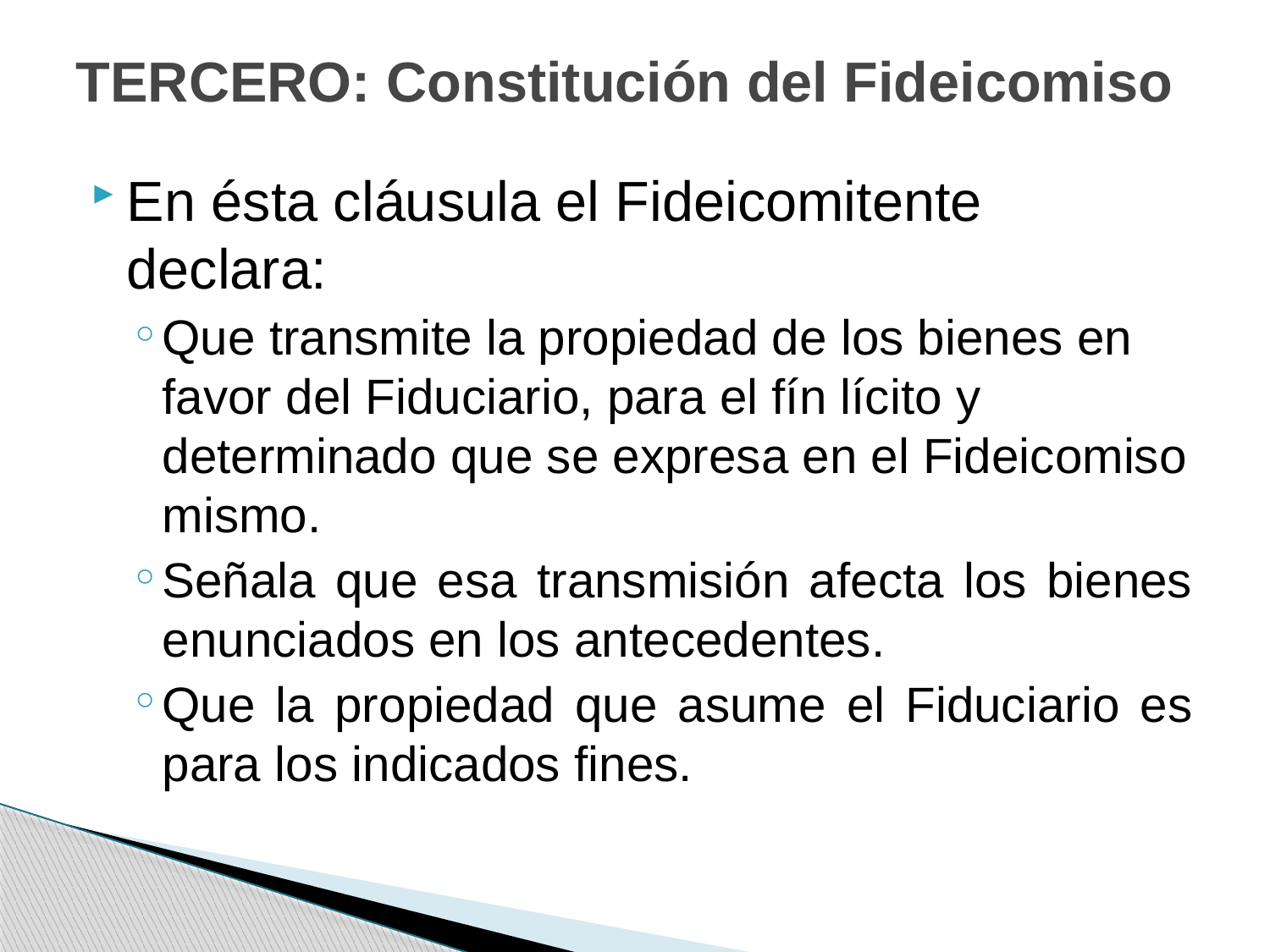

# TERCERO: Constitución del Fideicomiso
En ésta cláusula el Fideicomitente declara:
Que transmite la propiedad de los bienes en favor del Fiduciario, para el fín lícito y determinado que se expresa en el Fideicomiso mismo.
Señala que esa transmisión afecta los bienes enunciados en los antecedentes.
Que la propiedad que asume el Fiduciario es para los indicados fines.